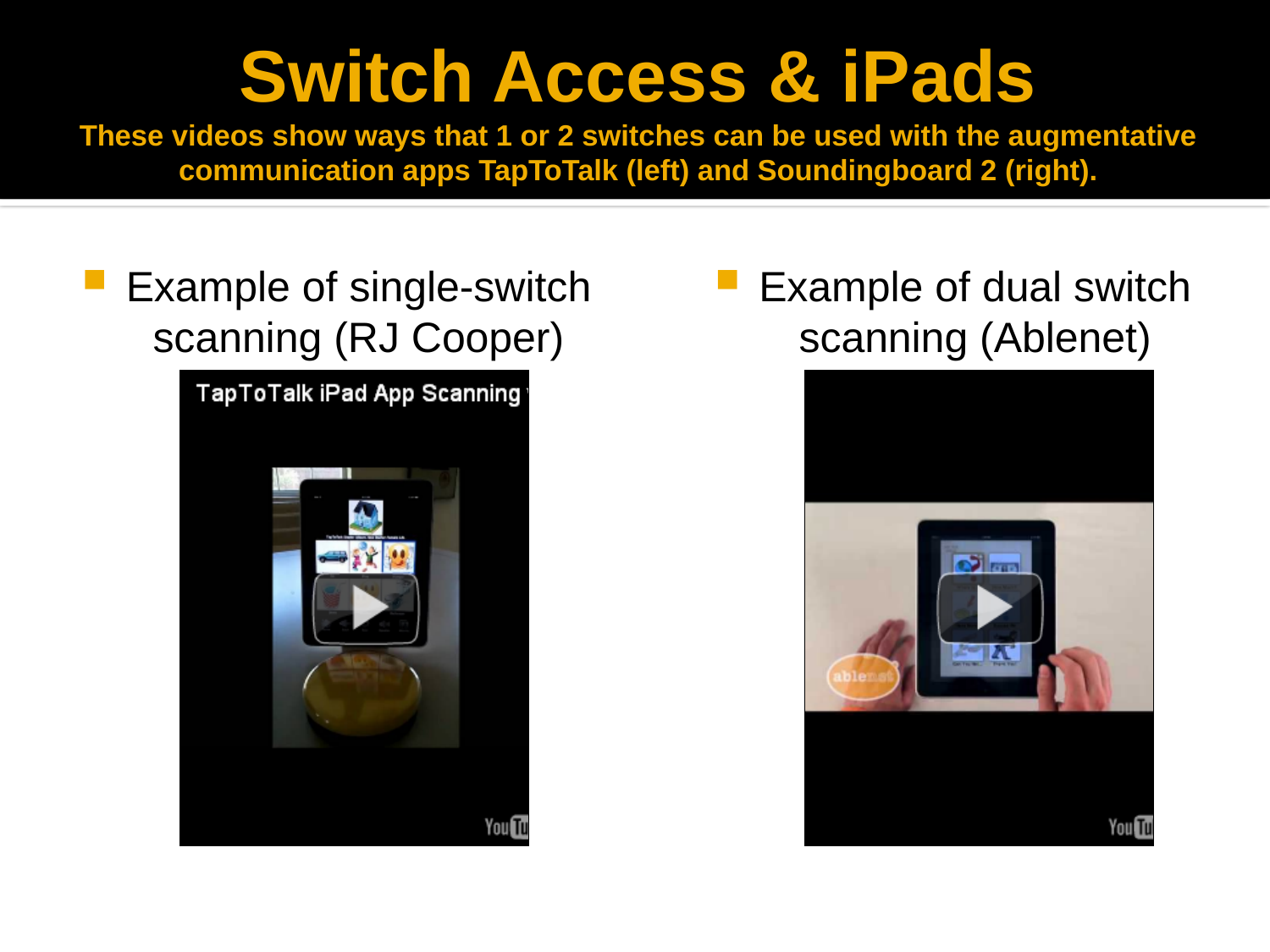

# Switch Access & iPads These videos show ways that 1 or 2 switches can be used with the augmentative communication apps TapToTalk (left) and Soundingboard 2 (right).
Example of single-switch scanning (RJ Cooper)
Example of dual switch scanning (Ablenet)